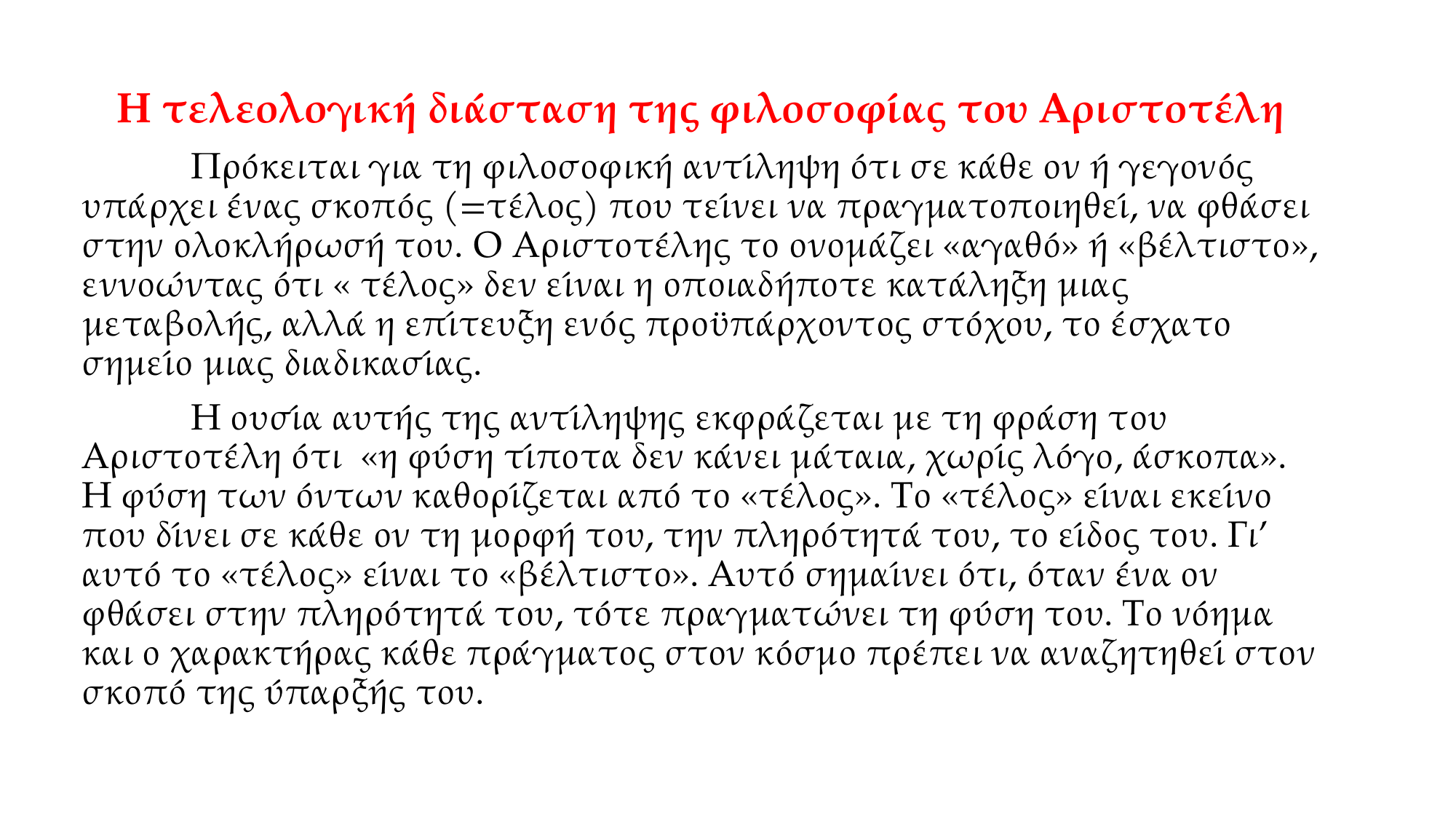

Η τελεολογική διάσταση της φιλοσοφίας του Αριστοτέλη
	Πρόκειται για τη φιλοσοφική αντίληψη ότι σε κάθε ον ή γεγονός υπάρχει ένας σκοπός (=τέλος) που τείνει να πραγματοποιηθεί, να φθάσει στην ολοκλήρωσή του. Ο Αριστοτέλης το ονομάζει «αγαθό» ή «βέλτιστο», εννοώντας ότι « τέλος» δεν είναι η οποιαδήποτε κατάληξη μιας μεταβολής, αλλά η επίτευξη ενός προϋπάρχοντος στόχου, το έσχατο σημείο μιας διαδικασίας.
	Η ουσία αυτής της αντίληψης εκφράζεται με τη φράση του Αριστοτέλη ότι  «η φύση τίποτα δεν κάνει μάταια, χωρίς λόγο, άσκοπα». Η φύση των όντων καθορίζεται από το «τέλος». Το «τέλος» είναι εκείνο που δίνει σε κάθε ον τη μορφή του, την πληρότητά του, το είδος του. Γι’ αυτό το «τέλος» είναι το «βέλτιστο». Αυτό σημαίνει ότι, όταν ένα ον φθάσει στην πληρότητά του, τότε πραγματώνει τη φύση του. Το νόημα και ο χαρακτήρας κάθε πράγματος στον κόσμο πρέπει να αναζητηθεί στον σκοπό της ύπαρξής του.